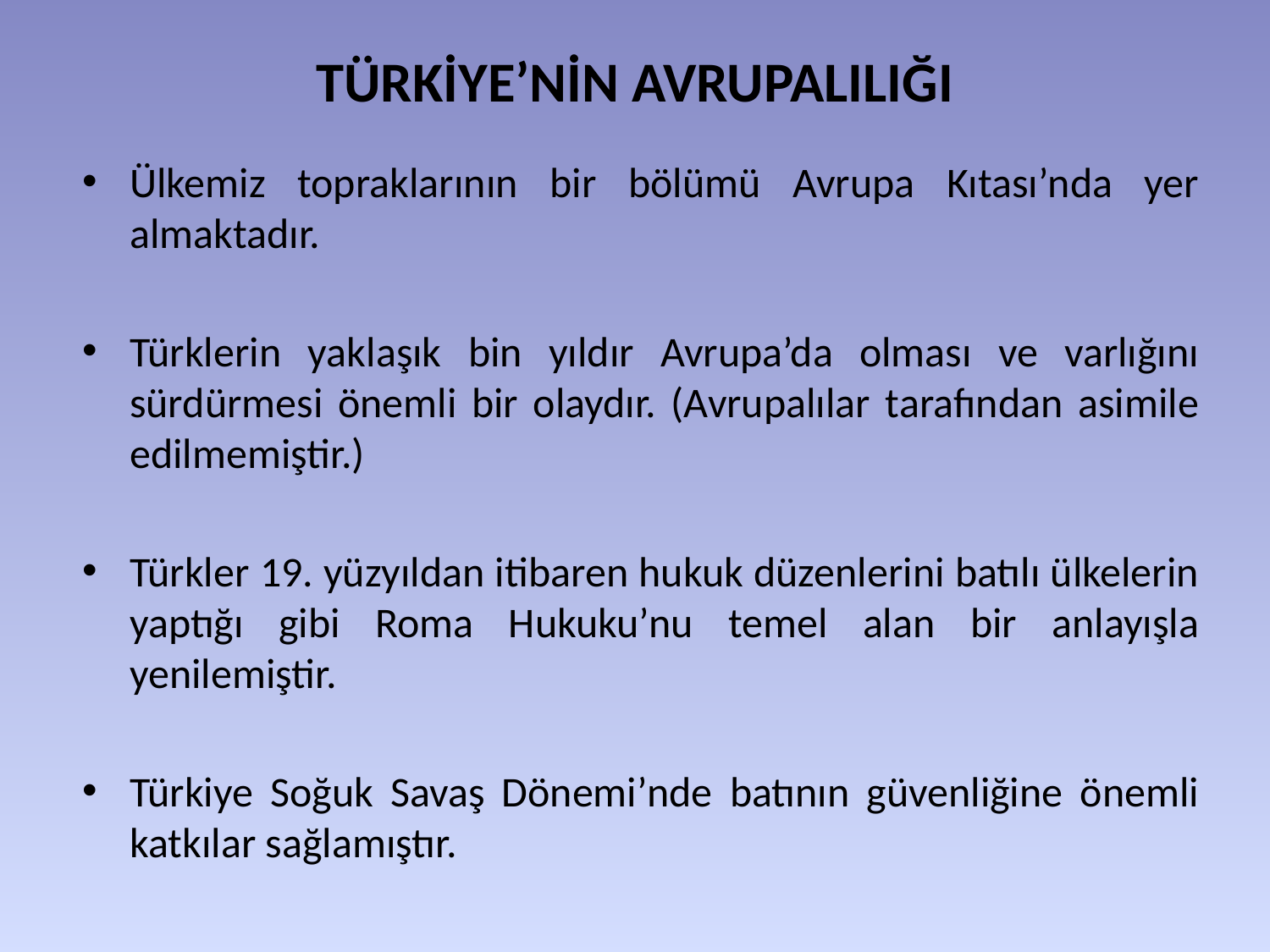

# TÜRKİYE’NİN AVRUPALILIĞI
Ülkemiz topraklarının bir bölümü Avrupa Kıtası’nda yer almaktadır.

Türklerin yaklaşık bin yıldır Avrupa’da olması ve varlığını sürdürmesi önemli bir olaydır. (Avrupalılar tarafından asimile edilmemiştir.)

Türkler 19. yüzyıldan itibaren hukuk düzenlerini batılı ülkelerin yaptığı gibi Roma Hukuku’nu temel alan bir anlayışla yenilemiştir.

Türkiye Soğuk Savaş Dönemi’nde batının güvenliğine önemli katkılar sağlamıştır.